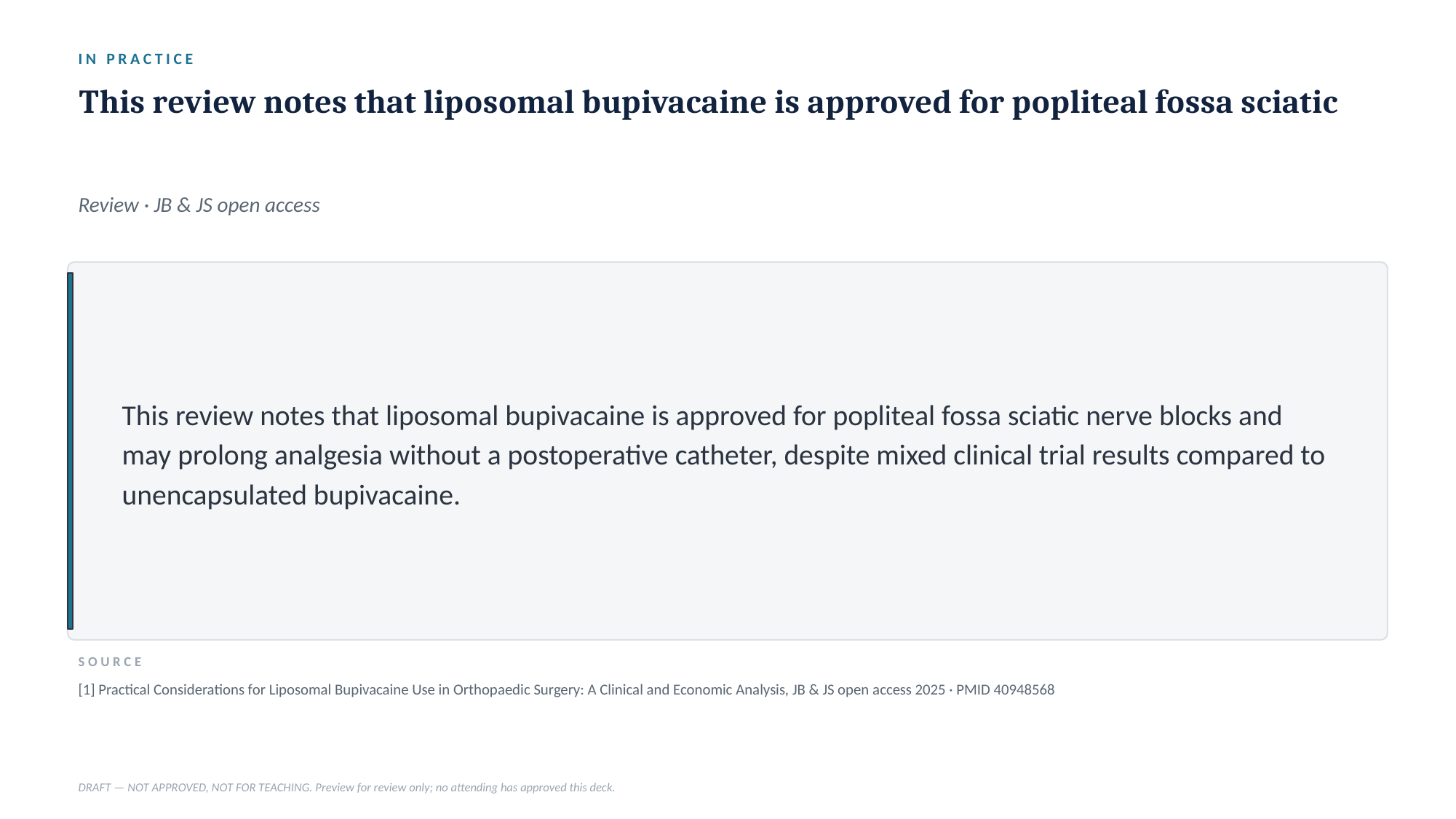

IN PRACTICE
This review notes that liposomal bupivacaine is approved for popliteal fossa sciatic
Review · JB & JS open access

This review notes that liposomal bupivacaine is approved for popliteal fossa sciatic nerve blocks and may prolong analgesia without a postoperative catheter, despite mixed clinical trial results compared to unencapsulated bupivacaine.
SOURCE
[1] Practical Considerations for Liposomal Bupivacaine Use in Orthopaedic Surgery: A Clinical and Economic Analysis, JB & JS open access 2025 · PMID 40948568
DRAFT — NOT APPROVED, NOT FOR TEACHING. Preview for review only; no attending has approved this deck.